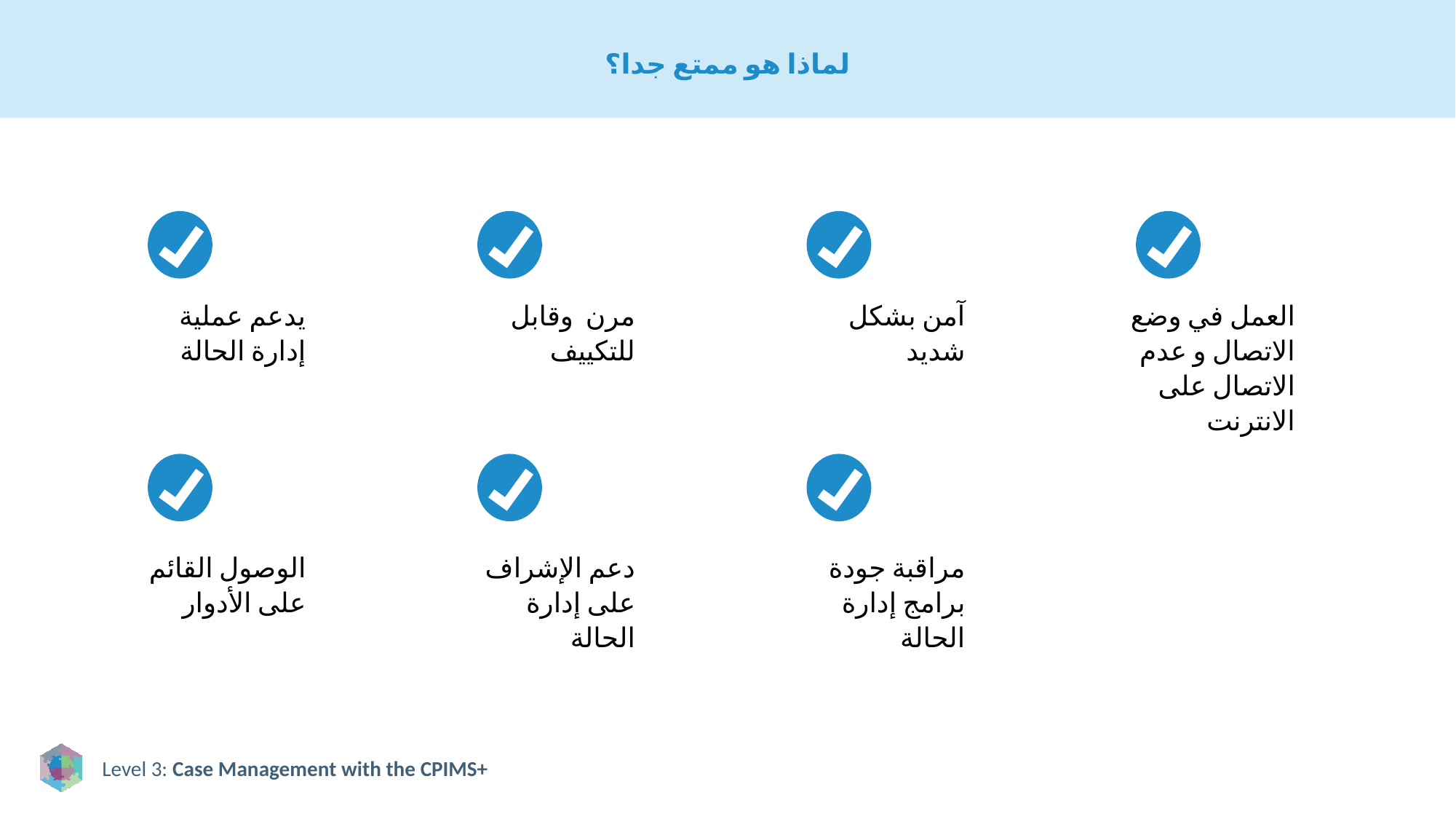

# لماذا هو ممتع جدا؟

يدعم عملية إدارة الحالة
مرن  وقابل  للتكييف
آمن بشكل شديد
العمل في وضع الاتصال و عدم الاتصال على الانترنت

الوصول القائم على الأدوار
دعم الإشراف على إدارة الحالة
مراقبة جودة برامج إدارة الحالة